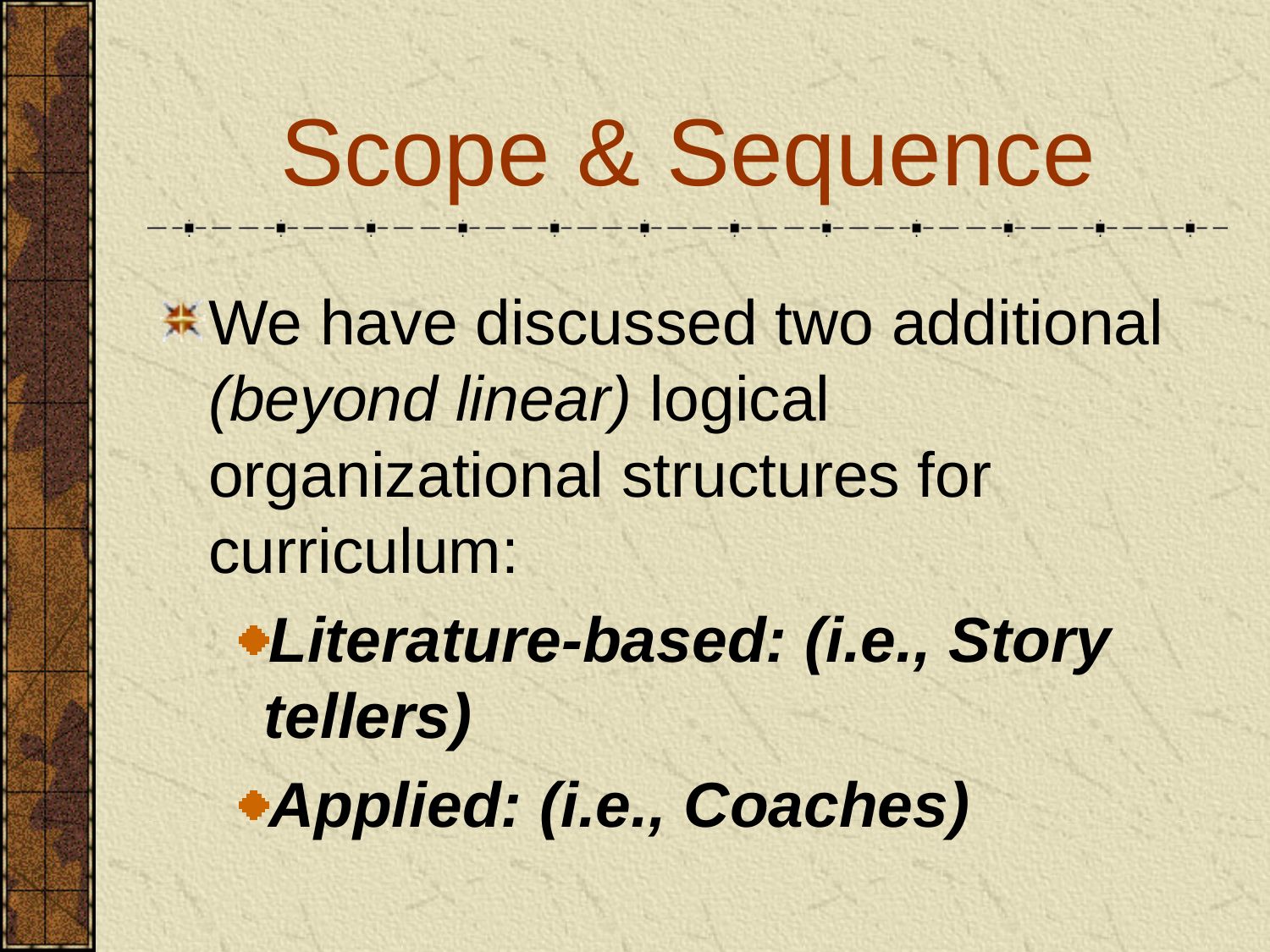

# Scope & Sequence
We have discussed two additional (beyond linear) logical organizational structures for curriculum:
Literature-based: (i.e., Story tellers)
Applied: (i.e., Coaches)